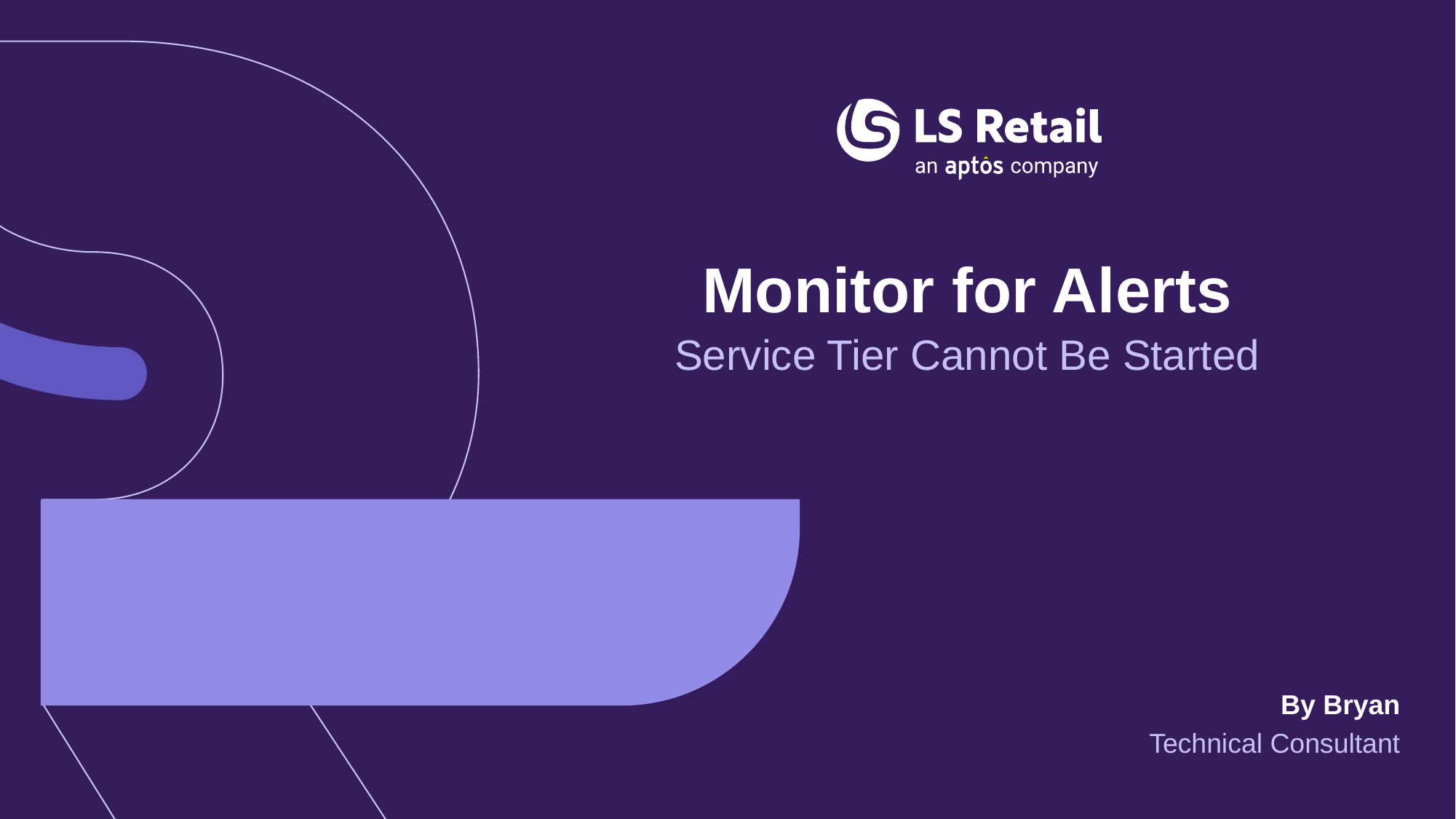

# Monitor for Alerts
Service Tier Cannot Be Started
By Bryan
Technical Consultant